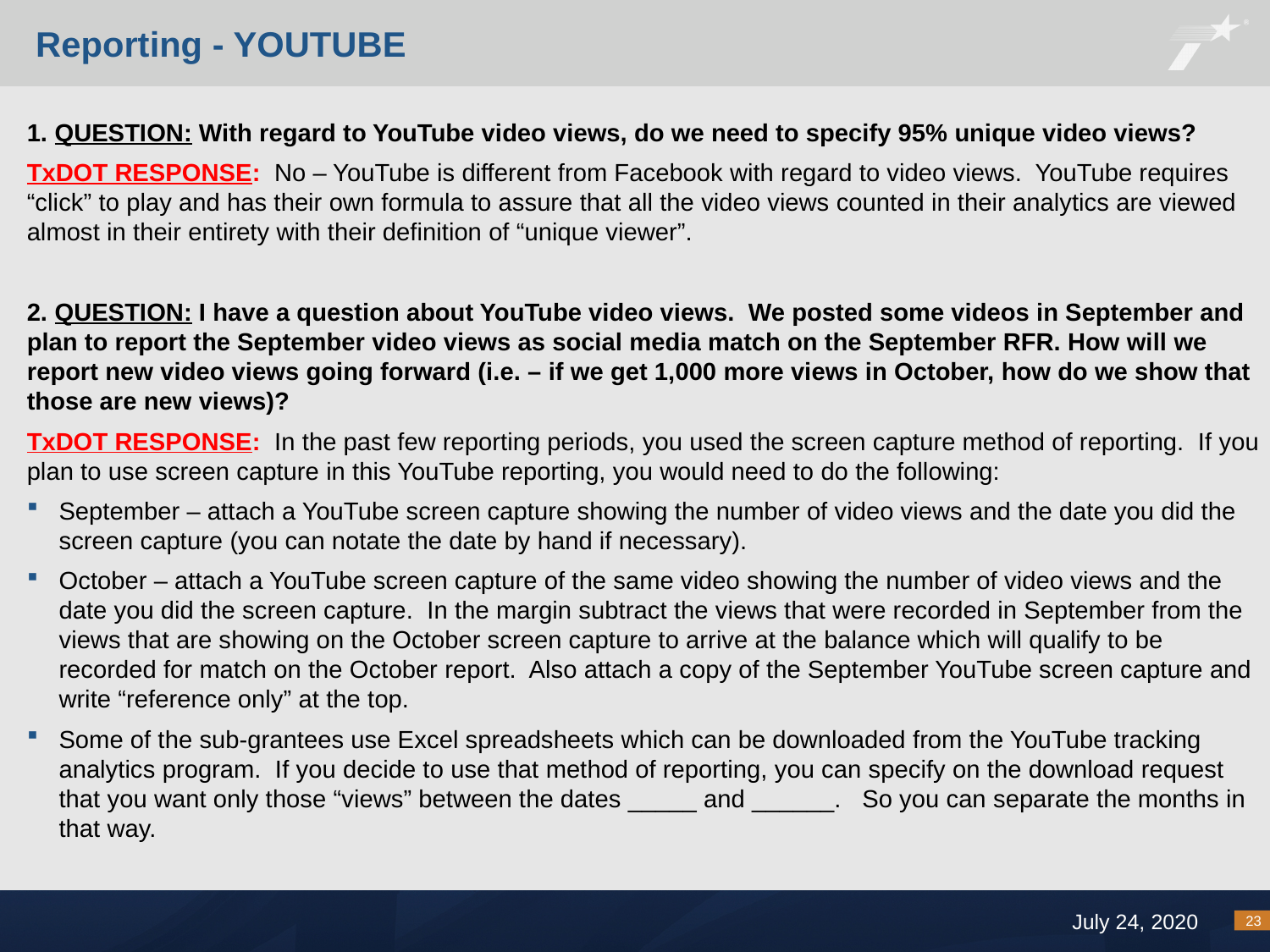

# Reporting - YOUTUBE
1. QUESTION: With regard to YouTube video views, do we need to specify 95% unique video views?
TxDOT RESPONSE:  No – YouTube is different from Facebook with regard to video views.  YouTube requires “click” to play and has their own formula to assure that all the video views counted in their analytics are viewed almost in their entirety with their definition of “unique viewer”.

2. QUESTION: I have a question about YouTube video views.  We posted some videos in September and plan to report the September video views as social media match on the September RFR. How will we report new video views going forward (i.e. – if we get 1,000 more views in October, how do we show that those are new views)?
TxDOT RESPONSE:  In the past few reporting periods, you used the screen capture method of reporting.  If you plan to use screen capture in this YouTube reporting, you would need to do the following:
September – attach a YouTube screen capture showing the number of video views and the date you did the screen capture (you can notate the date by hand if necessary).
October – attach a YouTube screen capture of the same video showing the number of video views and the date you did the screen capture.  In the margin subtract the views that were recorded in September from the views that are showing on the October screen capture to arrive at the balance which will qualify to be recorded for match on the October report.  Also attach a copy of the September YouTube screen capture and write “reference only” at the top.
Some of the sub-grantees use Excel spreadsheets which can be downloaded from the YouTube tracking analytics program.  If you decide to use that method of reporting, you can specify on the download request that you want only those “views” between the dates _____ and ______.   So you can separate the months in that way.

23